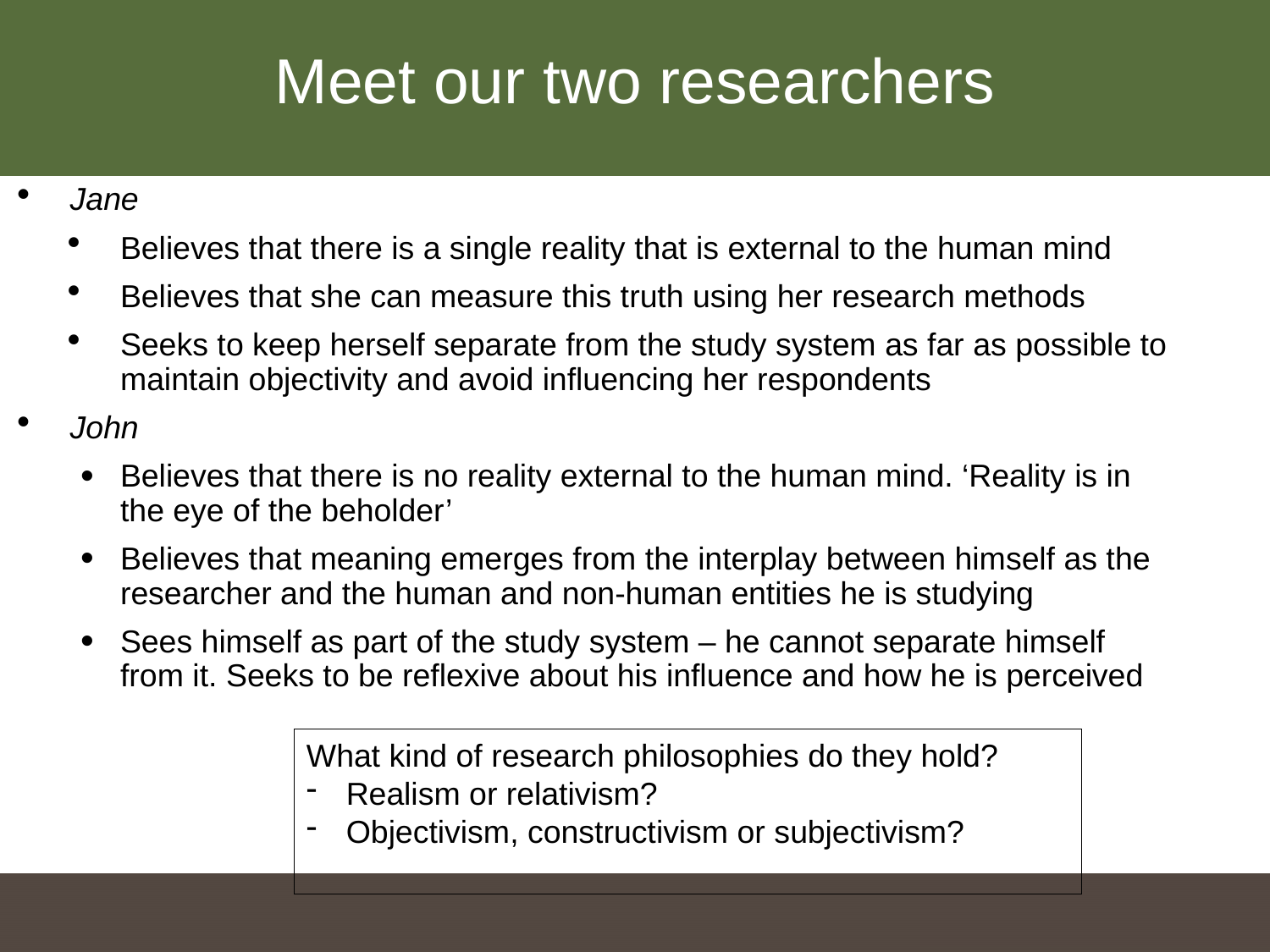

Meet our two researchers
Jane
Believes that there is a single reality that is external to the human mind
Believes that she can measure this truth using her research methods
Seeks to keep herself separate from the study system as far as possible to maintain objectivity and avoid influencing her respondents
John
Believes that there is no reality external to the human mind. ‘Reality is in the eye of the beholder’
Believes that meaning emerges from the interplay between himself as the researcher and the human and non-human entities he is studying
Sees himself as part of the study system – he cannot separate himself from it. Seeks to be reflexive about his influence and how he is perceived
What kind of research philosophies do they hold?
Realism or relativism?
Objectivism, constructivism or subjectivism?